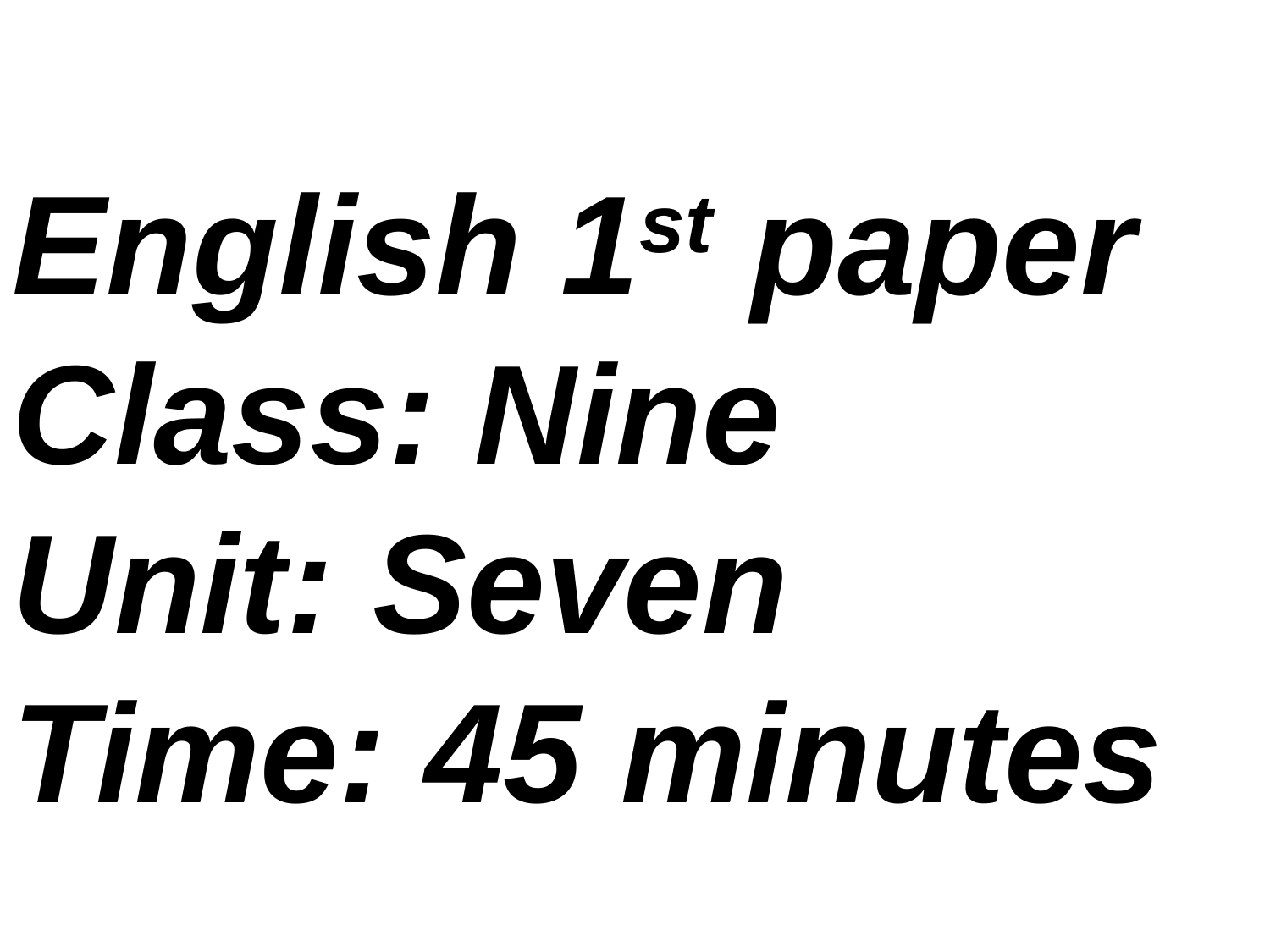

English 1st paper
Class: Nine
Unit: Seven
Time: 45 minutes